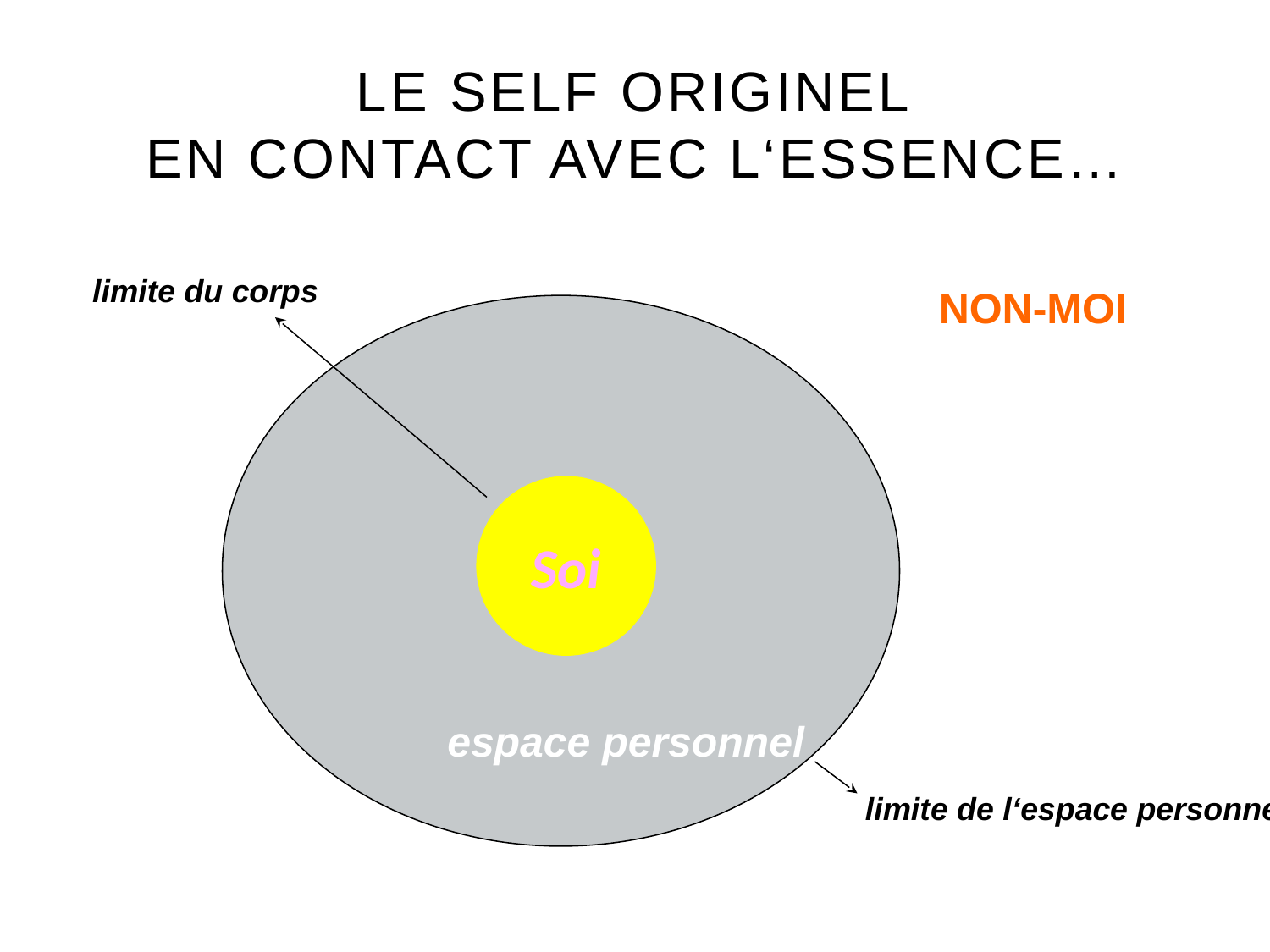

# LE SELF ORIGINEL En Contact AVEC L‘ESSENCE…
limite du corps
NON-MOI

Soi
espace personnel

limite de l‘espace personnel